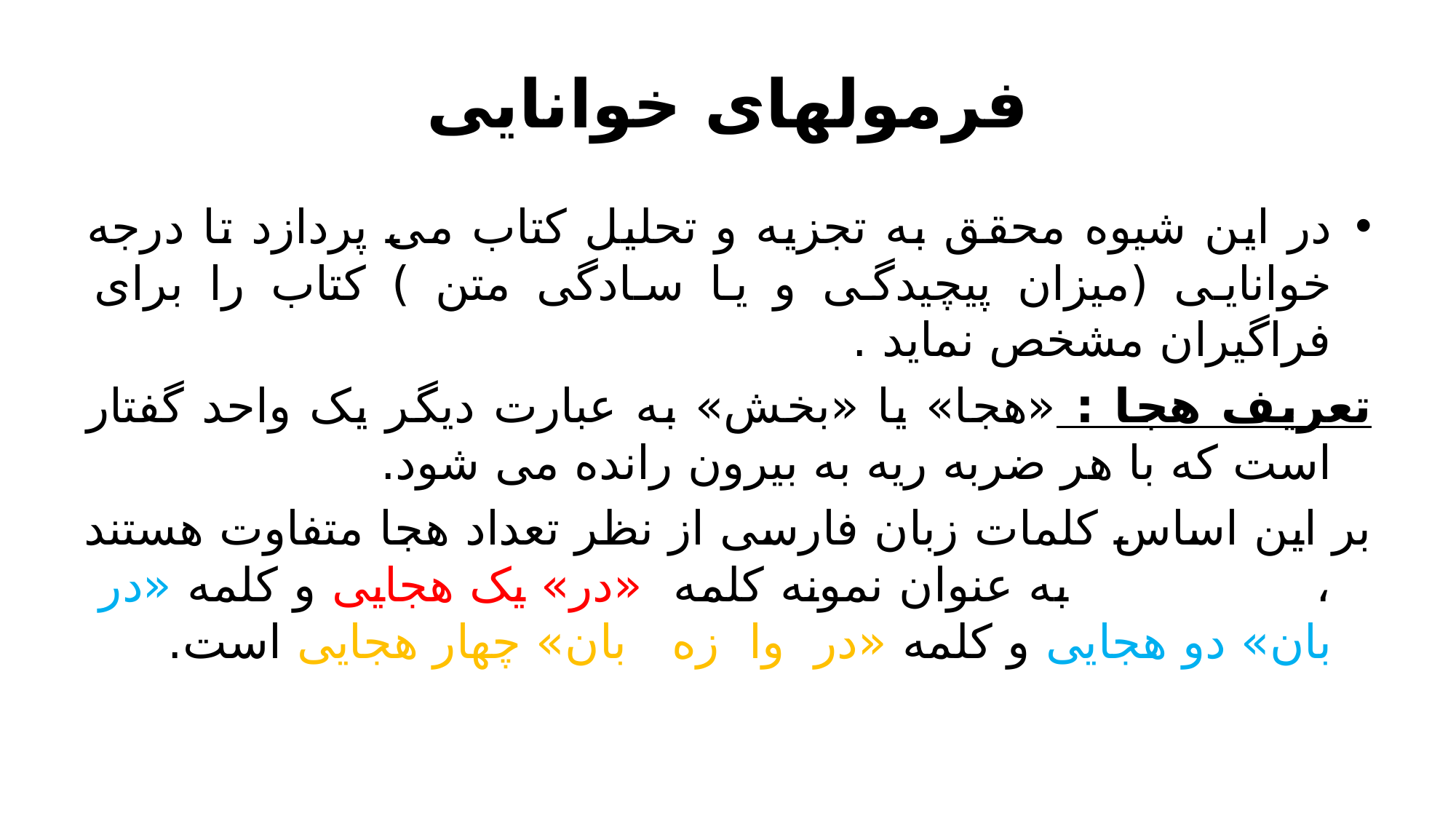

# فرمولهای خوانایی
در این شیوه محقق به تجزیه و تحلیل کتاب می پردازد تا درجه خوانایی (میزان پیچیدگی و یا سادگی متن ) کتاب را برای فراگیران مشخص نماید .
تعریف هجا : «هجا» یا «بخش» به عبارت دیگر یک واحد گفتار است که با هر ضربه ریه به بیرون رانده می شود.
بر این اساس کلمات زبان فارسی از نظر تعداد هجا متفاوت هستند ،                به عنوان نمونه کلمه  «در» یک هجایی و کلمه «در  بان» دو هجایی و کلمه «در  وا  زه   بان» چهار هجایی است.